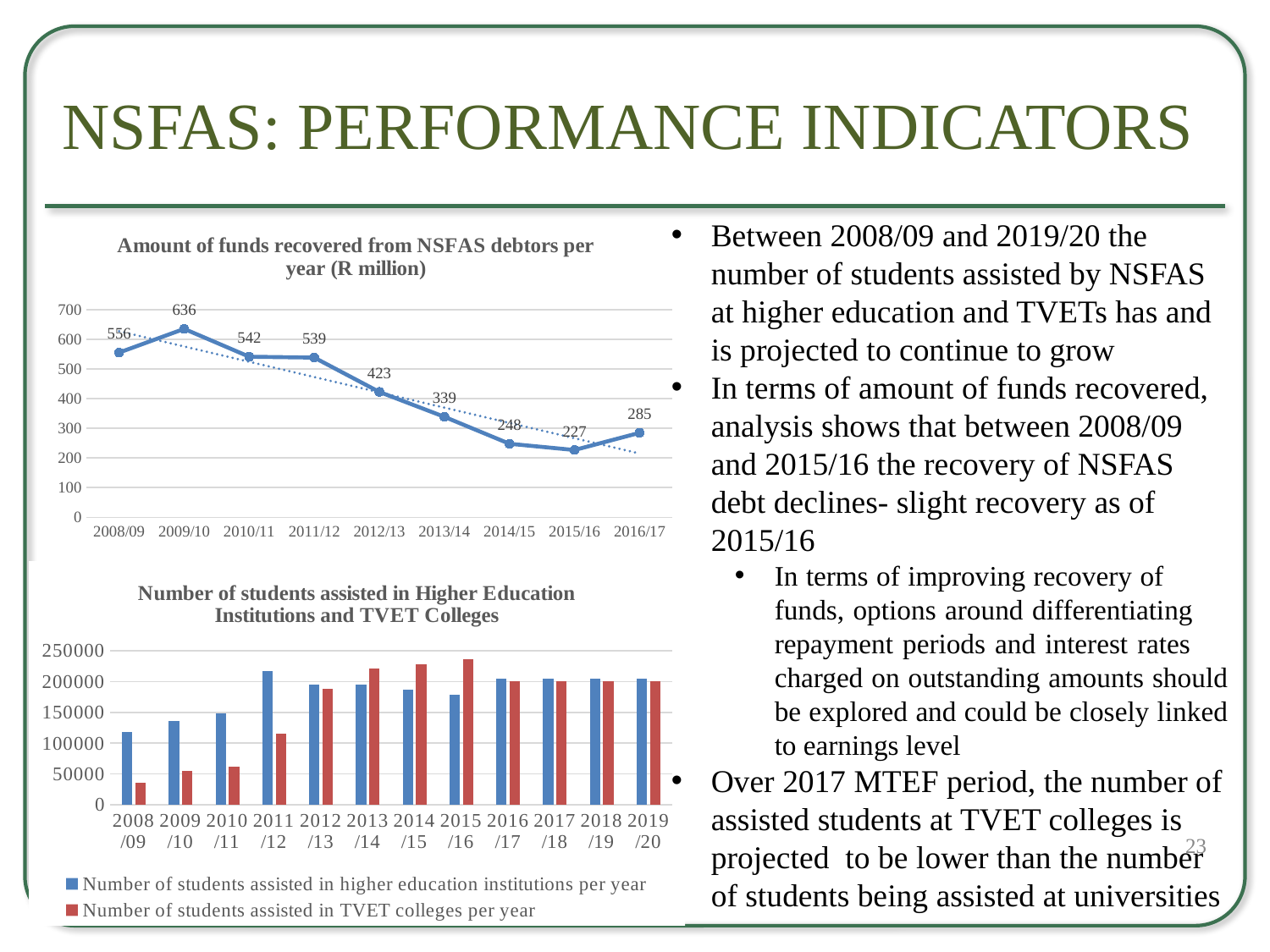

# NSFAS: Performance Indicators
Between 2008/09 and 2019/20 the         number of students assisted by NSFAS  at higher education and TVETs has and  is projected to continue to grow
In terms of amount of funds recovered, analysis shows that between 2008/09     and 2015/16 the recovery of NSFAS     debt declines- slight recovery as of        2015/16
In terms of improving recovery of         funds, options around differentiating     repayment periods and interest rates     charged on outstanding amounts should be explored and could be closely linked to earnings level
Over 2017 MTEF period, the number of assisted students at TVET colleges is    projected  to be lower than the number  of students being assisted at universities

### Chart: Amount of funds recovered from NSFAS debtors per year (R million)

| Category | Amount of funds recovered from NSFAS debtors per year (R million) |
|---|---|
| 2008/09 | 556.0 |
| 2009/10 | 636.0 |
| 2010/11 | 542.0 |
| 2011/12 | 539.0 |
| 2012/13 | 423.0 |
| 2013/14 | 339.0 |
| 2014/15 | 248.0 |
| 2015/16 | 227.0 |
| 2016/17 | 285.0 |

### Chart: Number of students assisted in Higher Education Institutions and TVET Colleges

| Category | Number of students assisted in higher education institutions per year | Number of students assisted in TVET colleges per year |
|---|---|---|
| 2008/09 | 118160.0 | 35352.0 |
| 2009/10 | 135586.0 | 55173.0 |
| 2010/11 | 148387.0 | 61703.0 |
| 2011/12 | 216874.0 | 114968.0 |
| 2012/13 | 194504.0 | 188182.0 |
| 2013/14 | 194923.0 | 220978.0 |
| 2014/15 | 186150.0 | 228642.0 |
| 2015/16 | 178961.0 | 235988.0 |
| 2016/17 | 205000.0 | 200000.0 |
| 2017/18 | 205000.0 | 200000.0 |
| 2018/19 | 205000.0 | 200000.0 |
| 2019/20 | 205000.0 | 200000.0 |
23